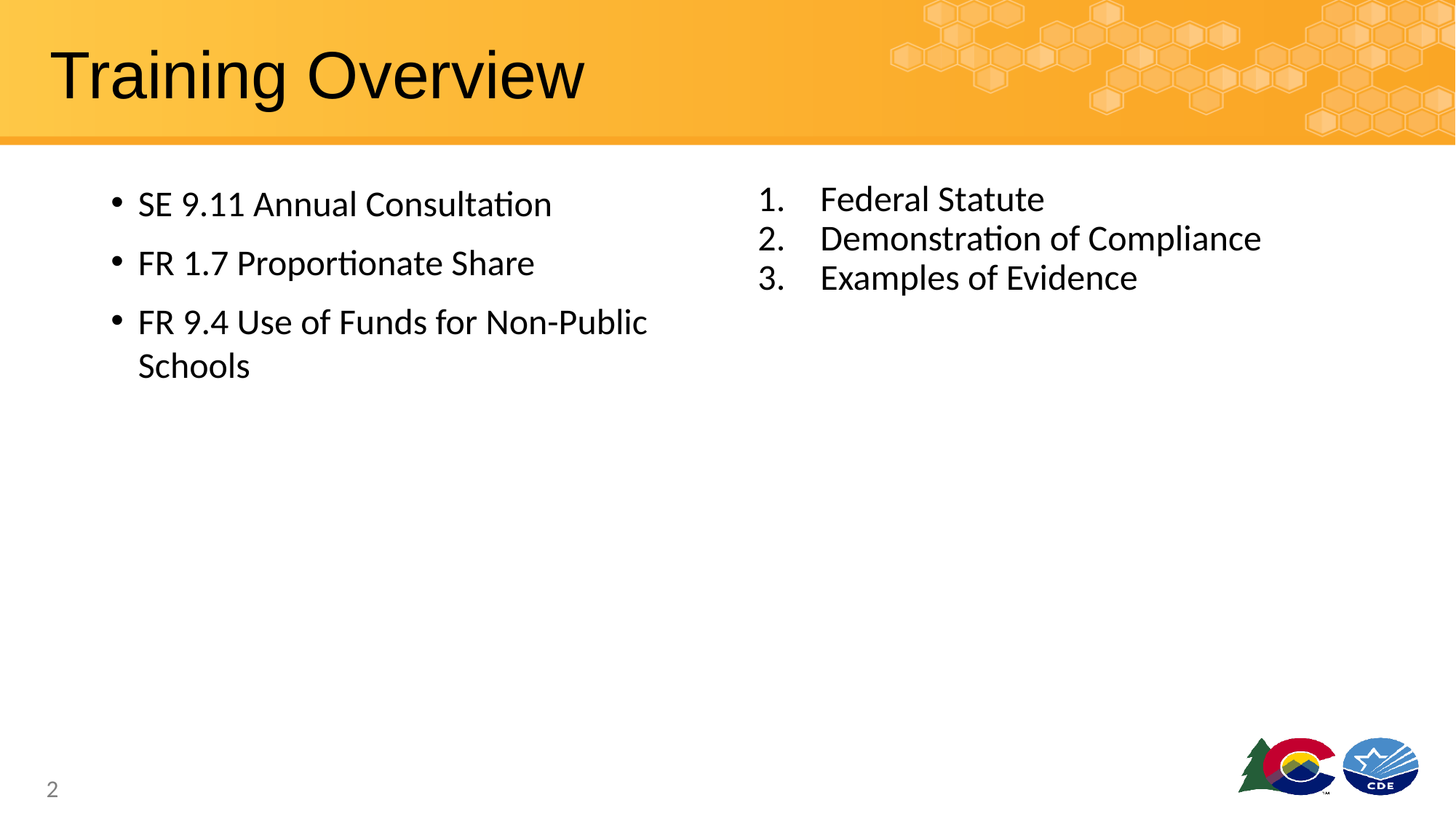

# Training Overview
SE 9.11 Annual Consultation
FR 1.7 Proportionate Share
FR 9.4 Use of Funds for Non-Public Schools

Federal Statute
Demonstration of Compliance
Examples of Evidence

2